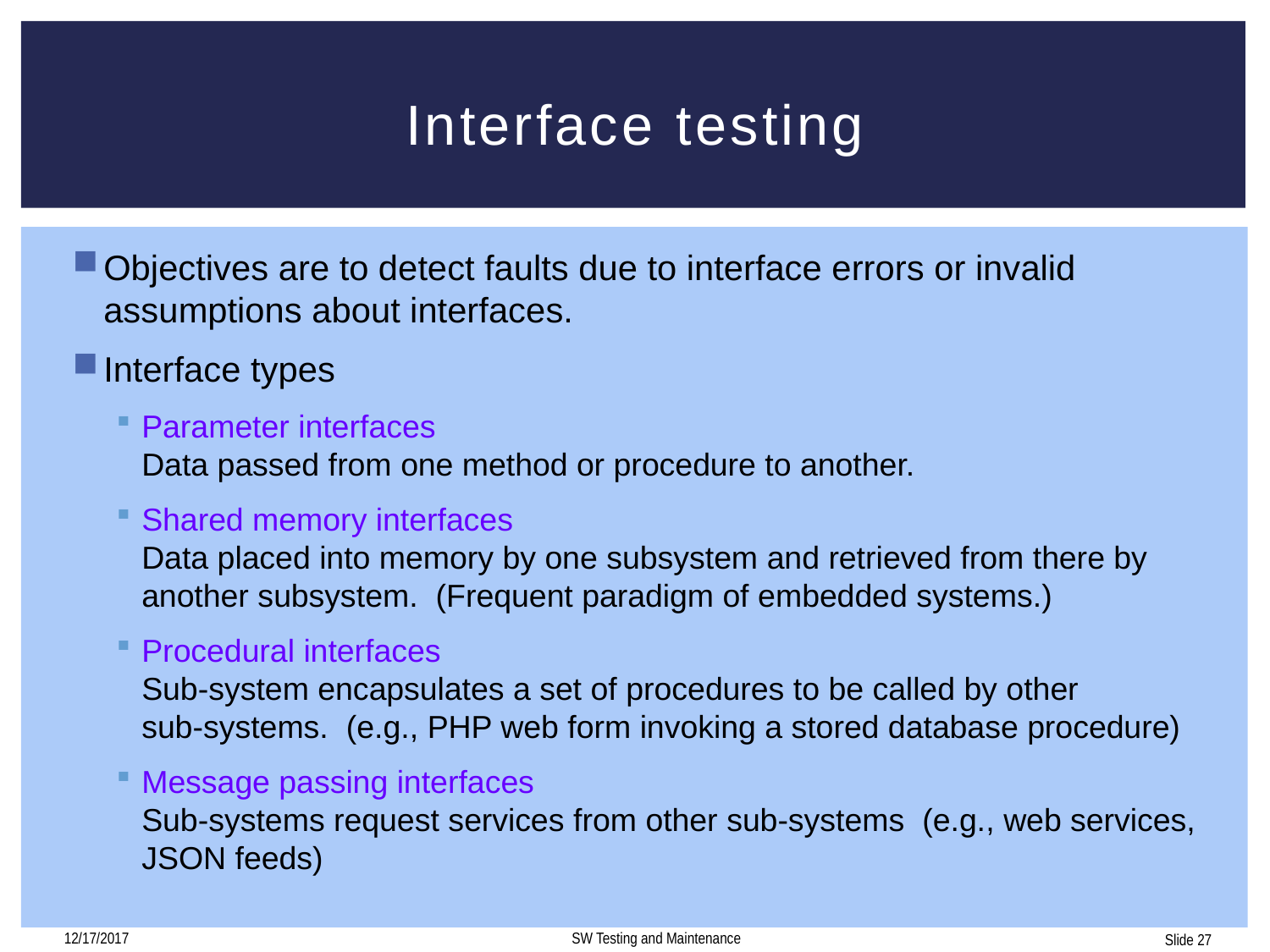

# Interface testing
Objectives are to detect faults due to interface errors or invalid assumptions about interfaces.
Interface types
Parameter interfaces
Data passed from one method or procedure to another.
Shared memory interfaces
Data placed into memory by one subsystem and retrieved from there by another subsystem.  (Frequent paradigm of embedded systems.)
Procedural interfaces
Sub-system encapsulates a set of procedures to be called by other
sub-systems.  (e.g., PHP web form invoking a stored database procedure)
Message passing interfaces
Sub-systems request services from other sub-systems  (e.g., web services, JSON feeds)

12/17/2017
SW Testing and Maintenance